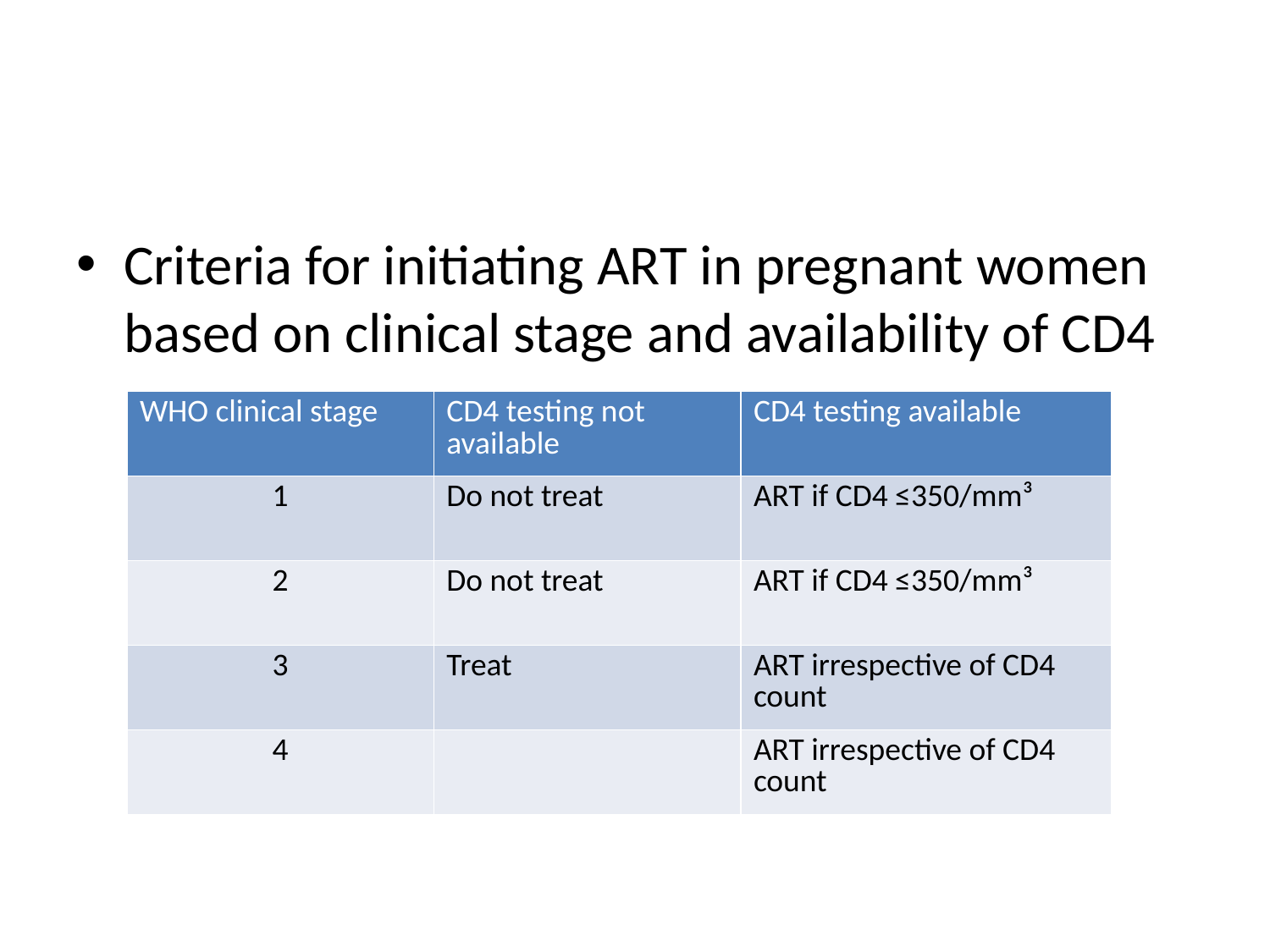

#
Criteria for initiating ART in pregnant women based on clinical stage and availability of CD4

| WHO clinical stage | CD4 testing not available | CD4 testing available |
| --- | --- | --- |
| 1 | Do not treat | ART if CD4 ≤350/mm³ |
| 2 | Do not treat | ART if CD4 ≤350/mm³ |
| 3 | Treat | ART irrespective of CD4 count |
| 4 |  | ART irrespective of CD4 count |